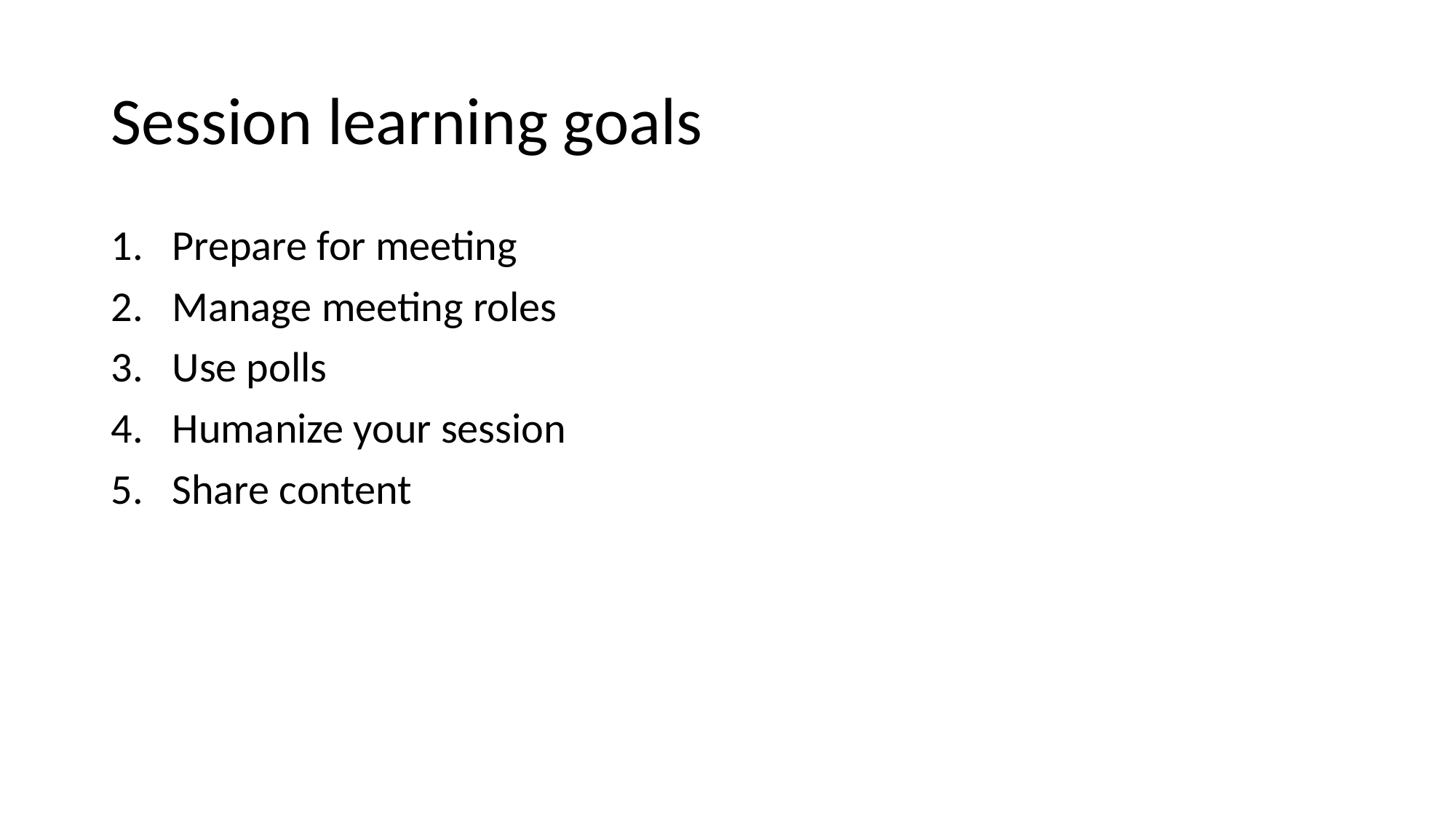

# Session learning goals
Prepare for meeting
Manage meeting roles
Use polls
Humanize your session
Share content